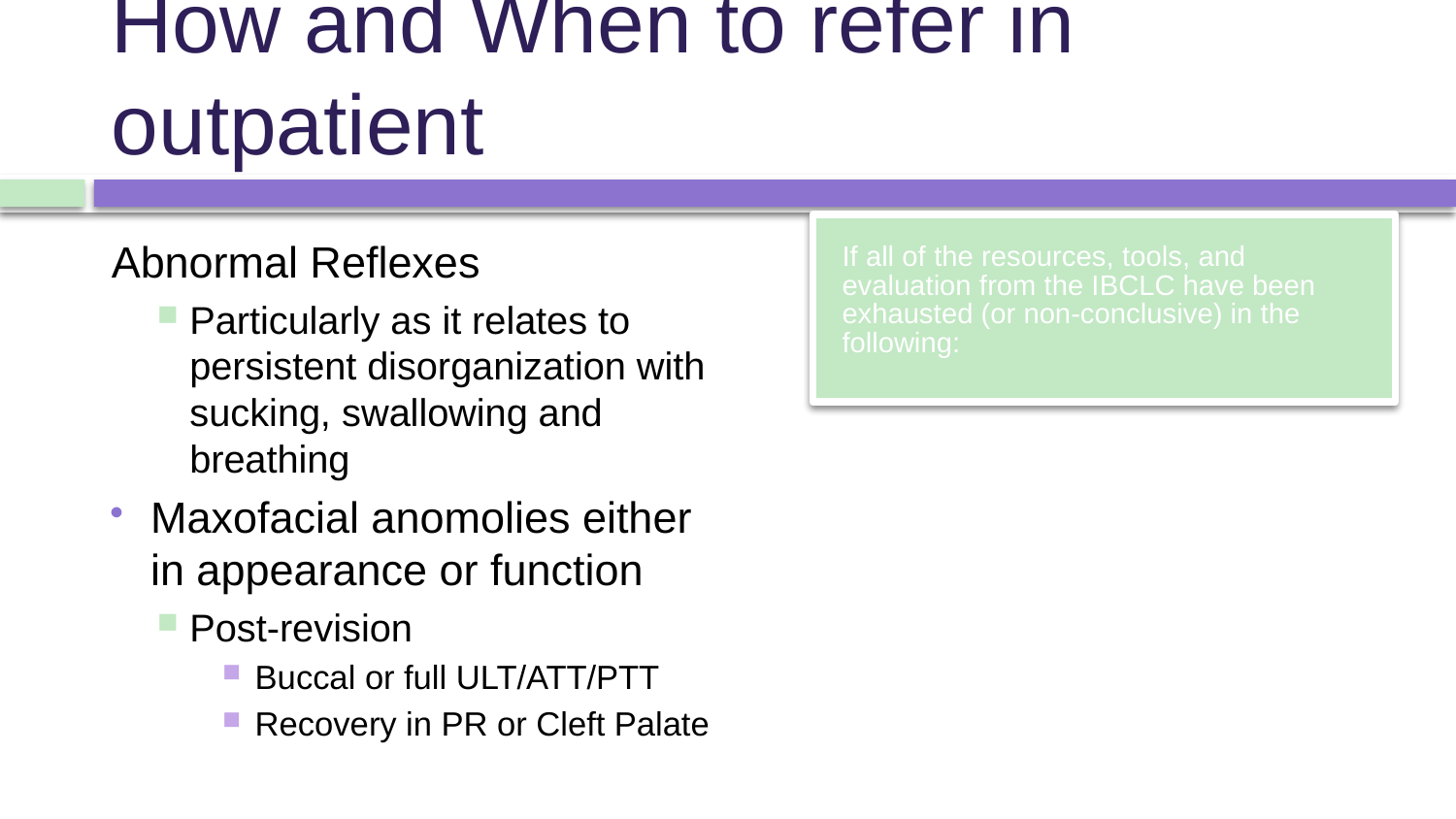

# How and When to refer in outpatient
If all of the resources, tools, and evaluation from the IBCLC have been exhausted (or non-conclusive) in the following:

Abnormal Reflexes
Particularly as it relates to persistent disorganization with sucking, swallowing and breathing
Maxofacial anomolies either in appearance or function
Post-revision
Buccal or full ULT/ATT/PTT
Recovery in PR or Cleft Palate